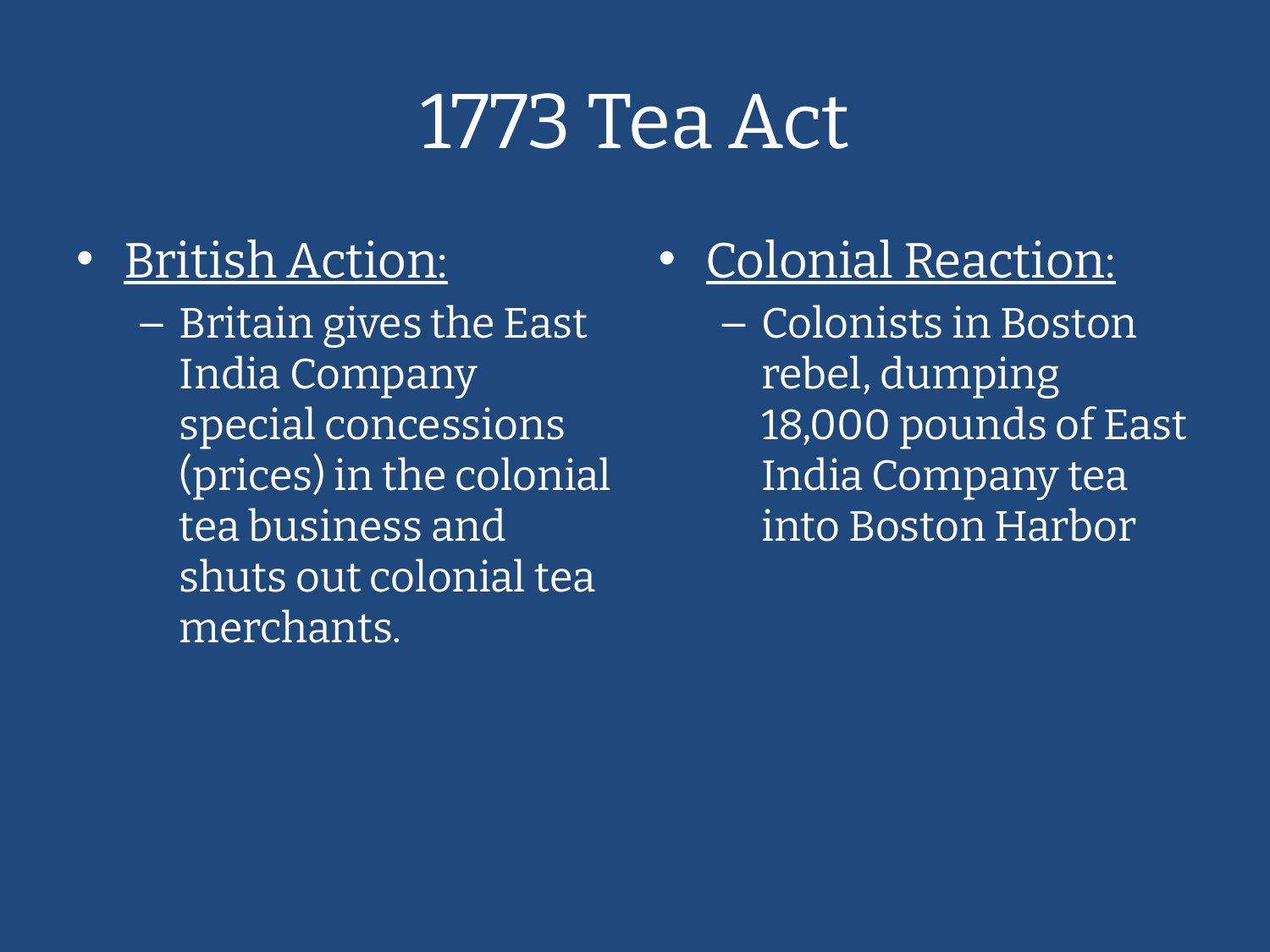

# 1773 Tea Act
British Action:
Britain gives the East India Company special concessions (prices) in the colonial tea business and shuts out colonial tea merchants.
Colonial Reaction:
Colonists in Boston rebel, dumping 18,000 pounds of East India Company tea into Boston Harbor